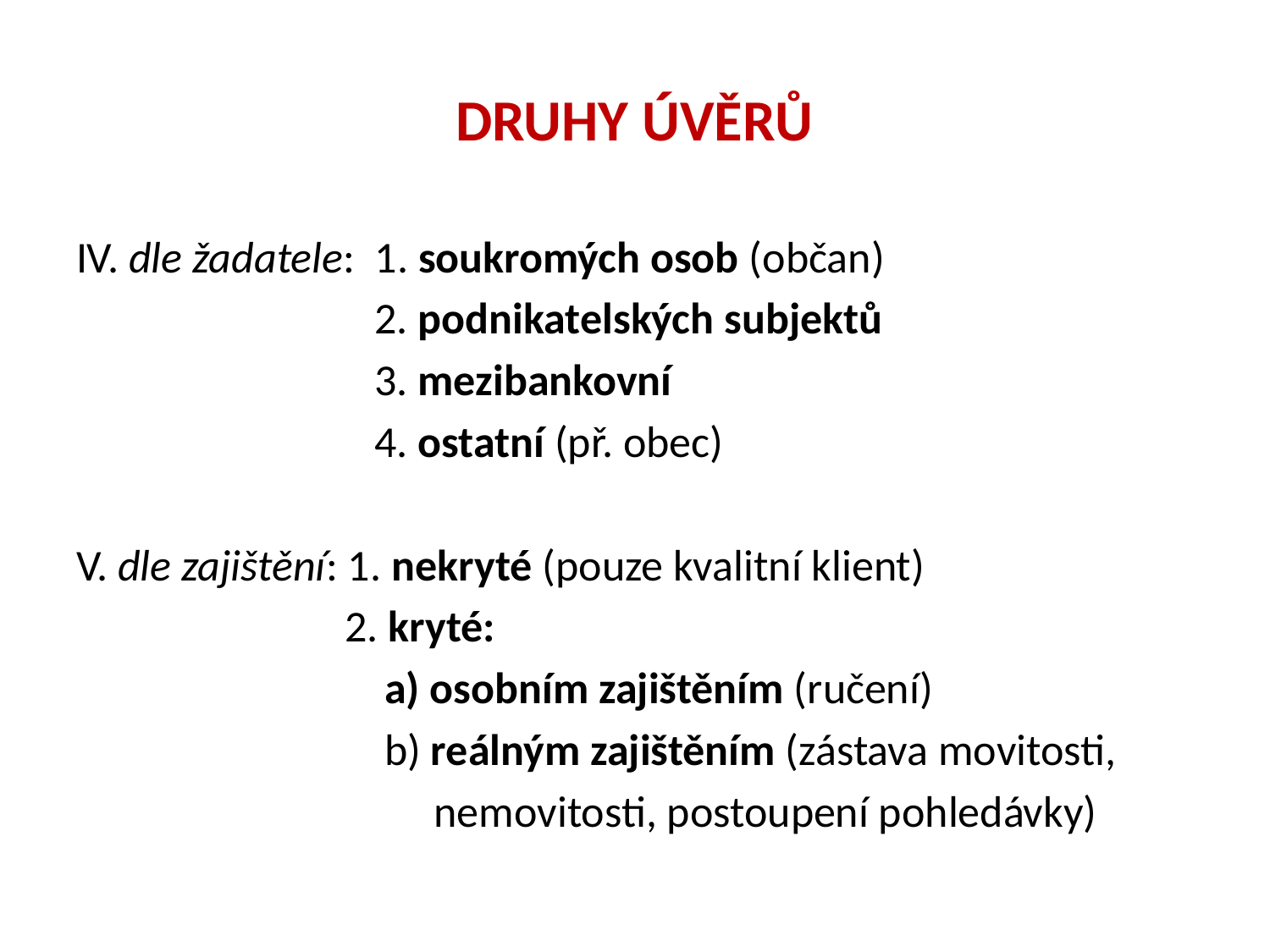

# DRUHY ÚVĚRŮ
IV. dle žadatele:  1. soukromých osob (občan)
                              2. podnikatelských subjektů
                              3. mezibankovní
                              4. ostatní (př. obec)

V. dle zajištění: 1. nekryté (pouze kvalitní klient)
                           2. kryté:
                               a) osobním zajištěním (ručení)
                               b) reálným zajištěním (zástava movitosti,
                                    nemovitosti, postoupení pohledávky)